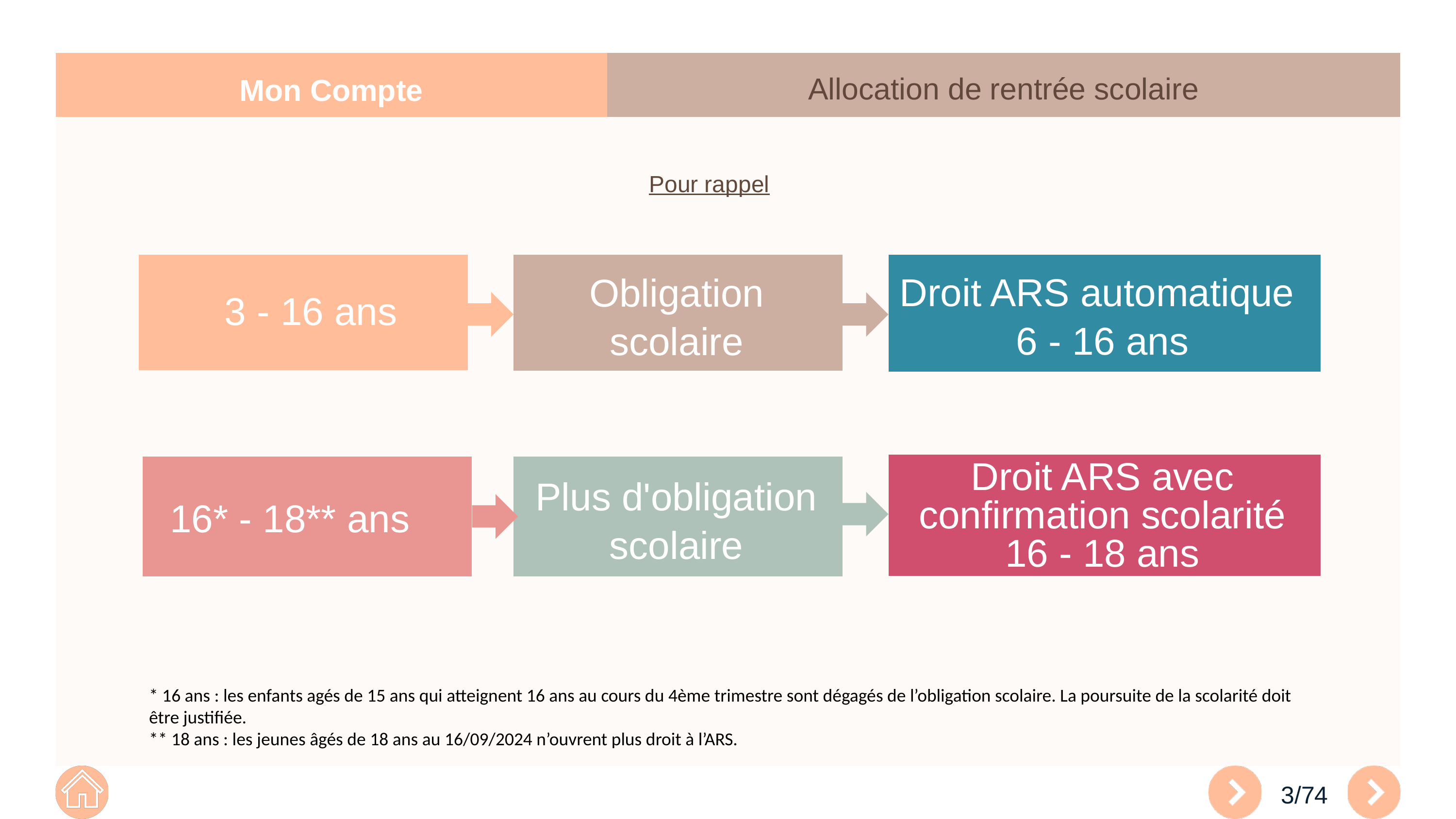

Allocation de rentrée scolaire
Mon Compte
Pour rappel

Droit ARS automatique
6 - 16 ans
Obligation scolaire
3 - 16 ans

16* - 18** ans

Droit ARS avec confirmation scolarité
16 - 18 ans
Plus d'obligation
scolaire

* 16 ans : les enfants agés de 15 ans qui atteignent 16 ans au cours du 4ème trimestre sont dégagés de l’obligation scolaire. La poursuite de la scolarité doit être justifiée.
** 18 ans : les jeunes âgés de 18 ans au 16/09/2024 n’ouvrent plus droit à l’ARS.